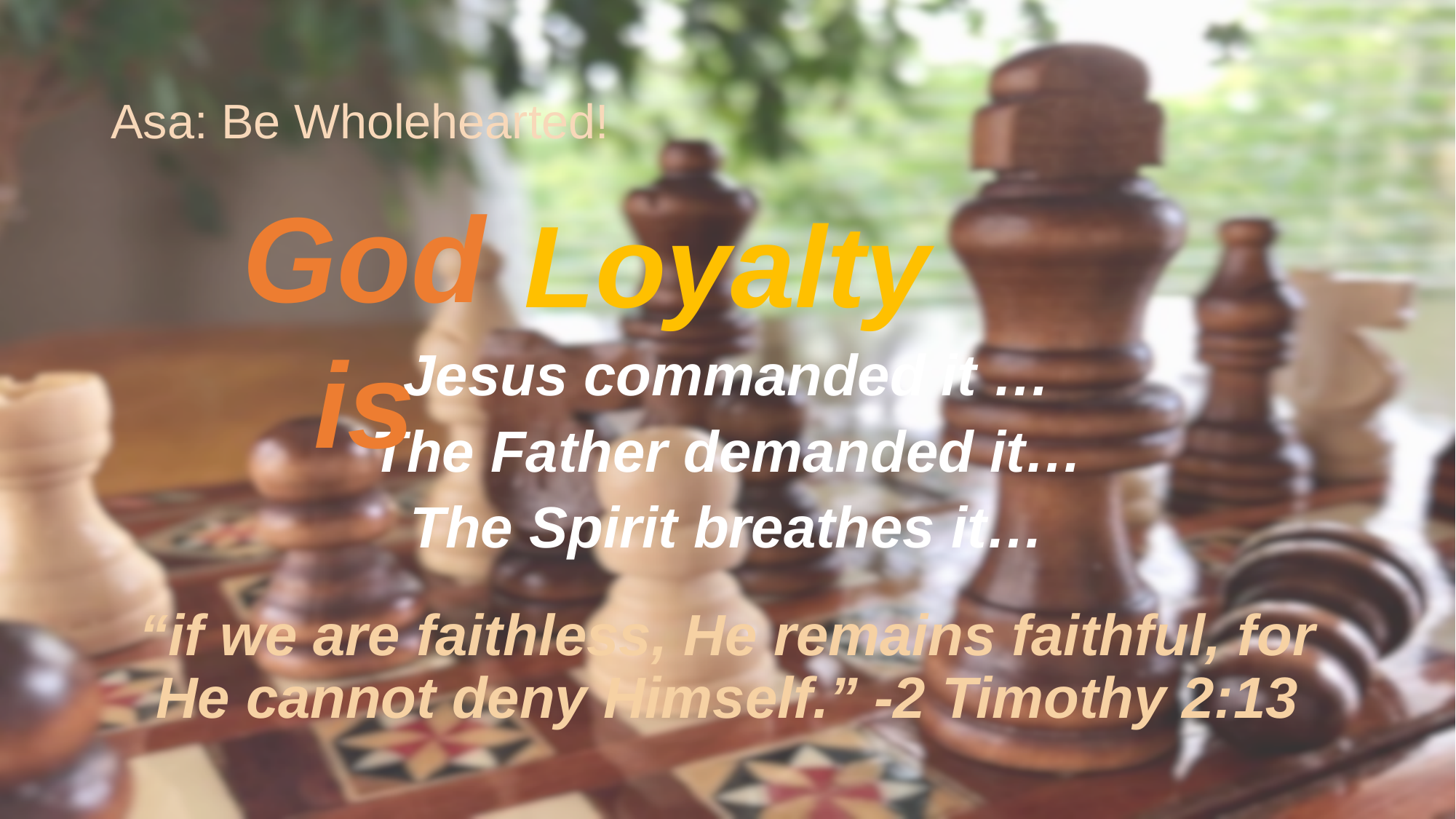

# Asa: Be Wholehearted!
God is
Loyalty
Jesus commanded it …
The Father demanded it…
The Spirit breathes it…

“if we are faithless, He remains faithful, for He cannot deny Himself.” -2 Timothy 2:13